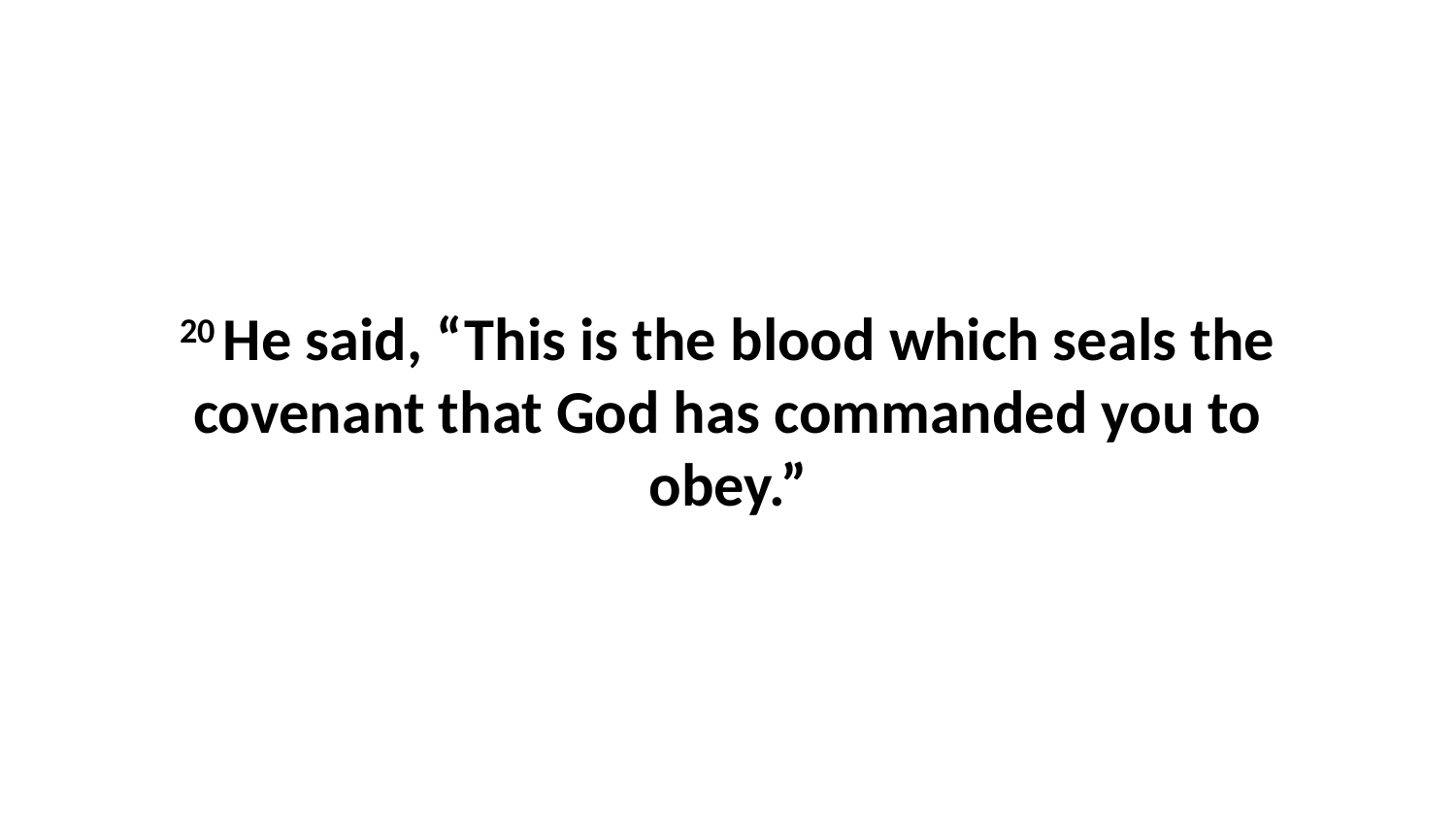

20 He said, “This is the blood which seals the covenant that God has commanded you to obey.”